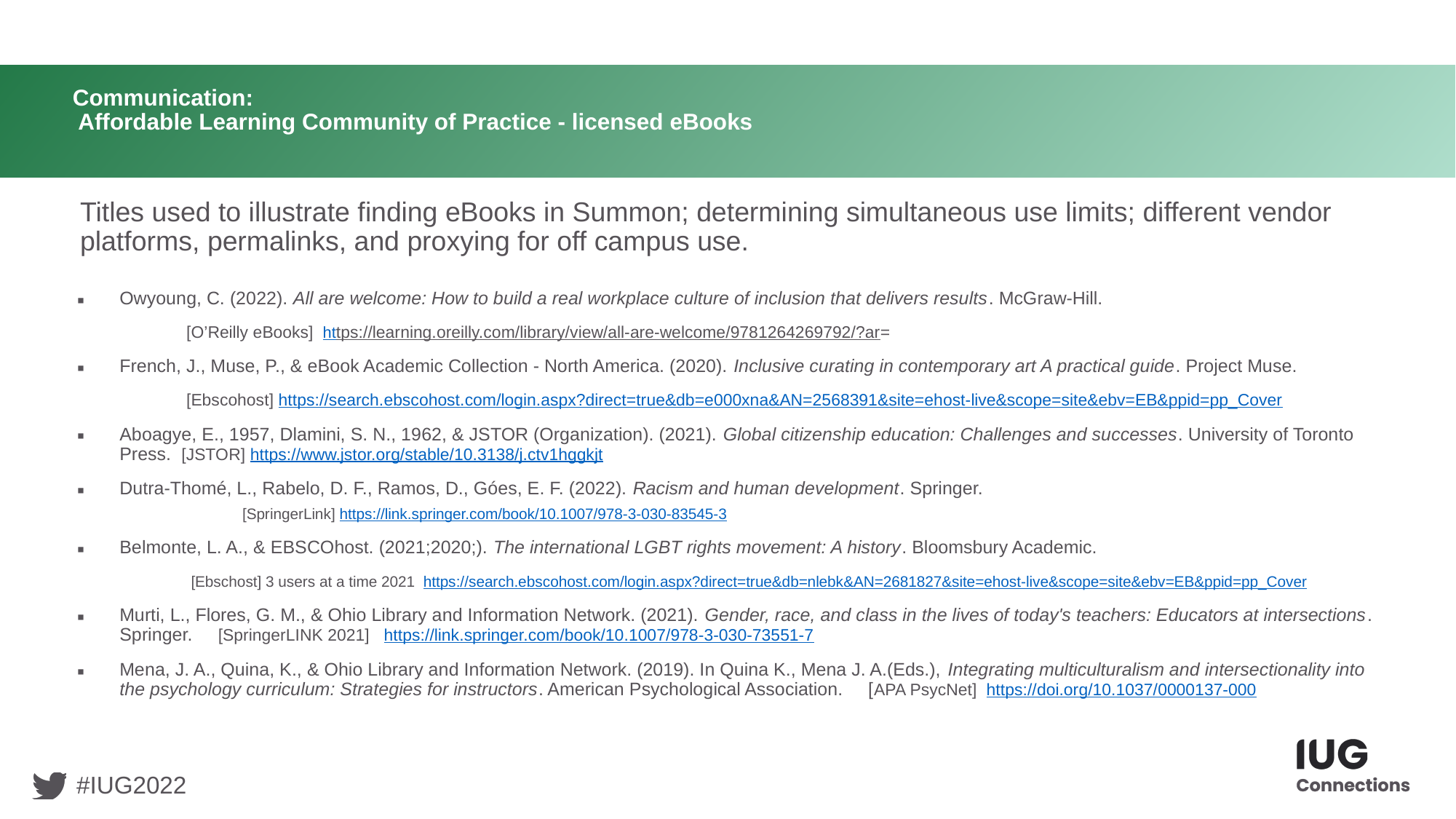

# Communication: Affordable Learning Community of Practice - licensed eBooks
Titles used to illustrate finding eBooks in Summon; determining simultaneous use limits; different vendor platforms, permalinks, and proxying for off campus use.

Owyoung, C. (2022). All are welcome: How to build a real workplace culture of inclusion that delivers results. McGraw-Hill.
	[O’Reilly eBooks]  https://learning.oreilly.com/library/view/all-are-welcome/9781264269792/?ar=
French, J., Muse, P., & eBook Academic Collection - North America. (2020). Inclusive curating in contemporary art A practical guide. Project Muse.
	[Ebscohost] https://search.ebscohost.com/login.aspx?direct=true&db=e000xna&AN=2568391&site=ehost-live&scope=site&ebv=EB&ppid=pp_Cover
Aboagye, E., 1957, Dlamini, S. N., 1962, & JSTOR (Organization). (2021). Global citizenship education: Challenges and successes. University of Toronto Press.  [JSTOR] https://www.jstor.org/stable/10.3138/j.ctv1hggkjt
Dutra-Thomé, L., Rabelo, D. F., Ramos, D., Góes, E. F. (2022). Racism and human development. Springer.
	[SpringerLink] https://link.springer.com/book/10.1007/978-3-030-83545-3
Belmonte, L. A., & EBSCOhost. (2021;2020;). The international LGBT rights movement: A history. Bloomsbury Academic.
	 [Ebschost] 3 users at a time 2021  https://search.ebscohost.com/login.aspx?direct=true&db=nlebk&AN=2681827&site=ehost-live&scope=site&ebv=EB&ppid=pp_Cover
Murti, L., Flores, G. M., & Ohio Library and Information Network. (2021). Gender, race, and class in the lives of today's teachers: Educators at intersections. Springer.     [SpringerLINK 2021]   https://link.springer.com/book/10.1007/978-3-030-73551-7
Mena, J. A., Quina, K., & Ohio Library and Information Network. (2019). In Quina K., Mena J. A.(Eds.), Integrating multiculturalism and intersectionality into the psychology curriculum: Strategies for instructors. American Psychological Association.     [APA PsycNet]  https://doi.org/10.1037/0000137-000